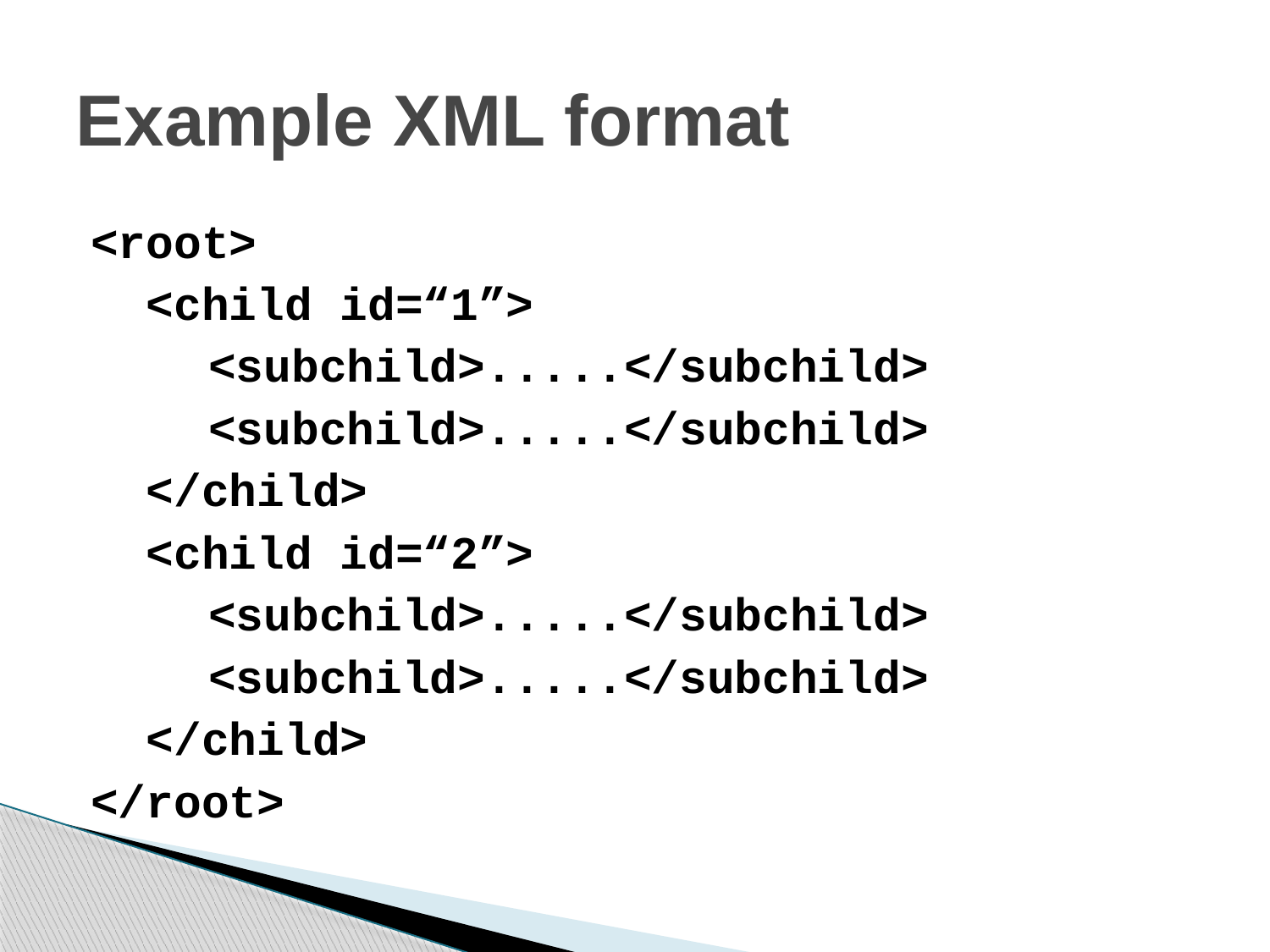

# Example XML format
<root>
  <child id=“1”>
	   <subchild>.....</subchild>
	   <subchild>.....</subchild>
  </child>
  <child id=“2”>
	   <subchild>.....</subchild>
	   <subchild>.....</subchild>
  </child>
</root>